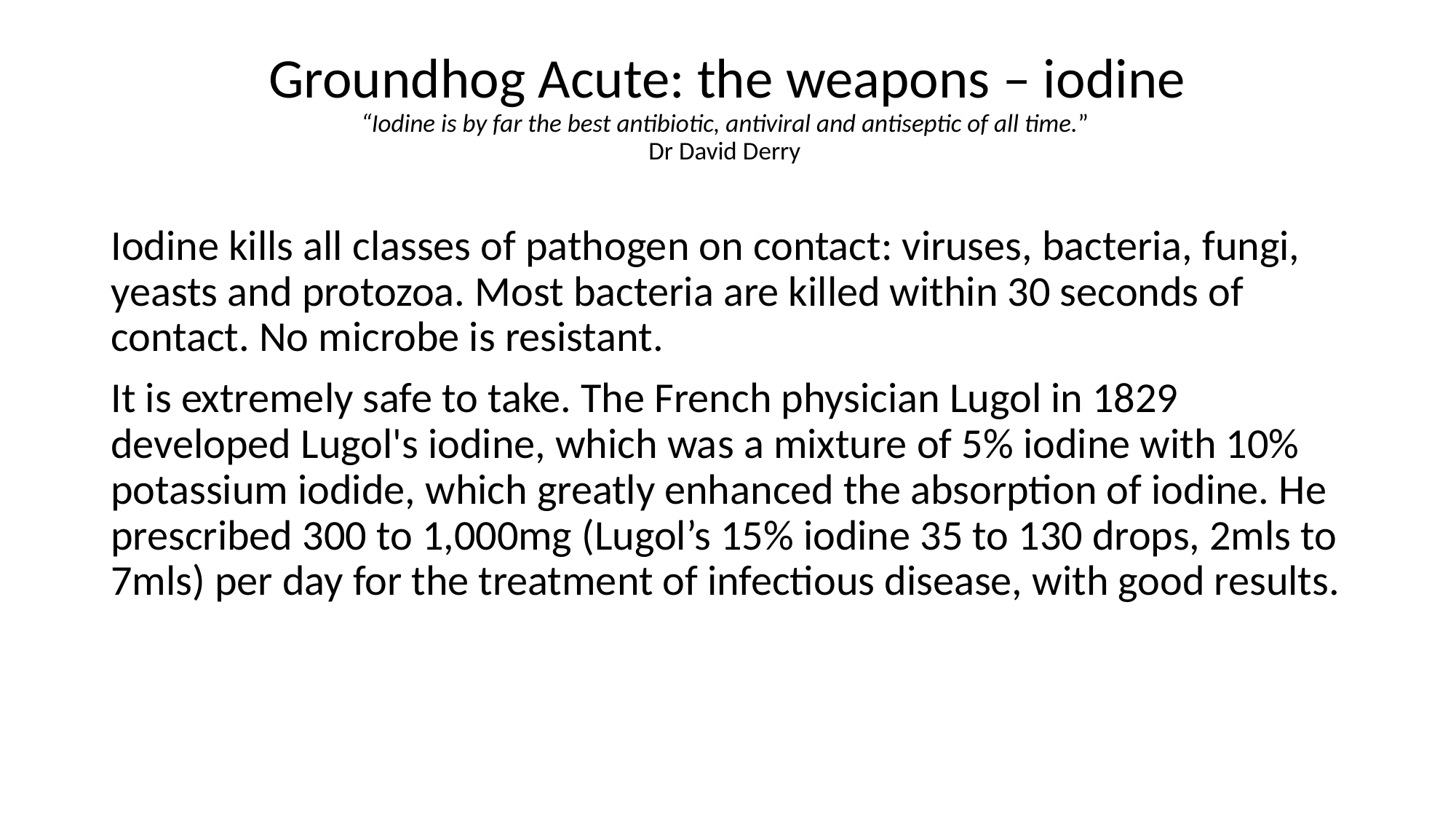

# Groundhog Acute: the weapons – iodine “Iodine is by far the best antibiotic, antiviral and antiseptic of all time.” Dr David Derry
Iodine kills all classes of pathogen on contact: viruses, bacteria, fungi, yeasts and protozoa. Most bacteria are killed within 30 seconds of contact. No microbe is resistant.
It is extremely safe to take. The French physician Lugol in 1829 developed Lugol's iodine, which was a mixture of 5% iodine with 10% potassium iodide, which greatly enhanced the absorption of iodine. He prescribed 300 to 1,000mg (Lugol’s 15% iodine 35 to 130 drops, 2mls to 7mls) per day for the treatment of infectious disease, with good results.